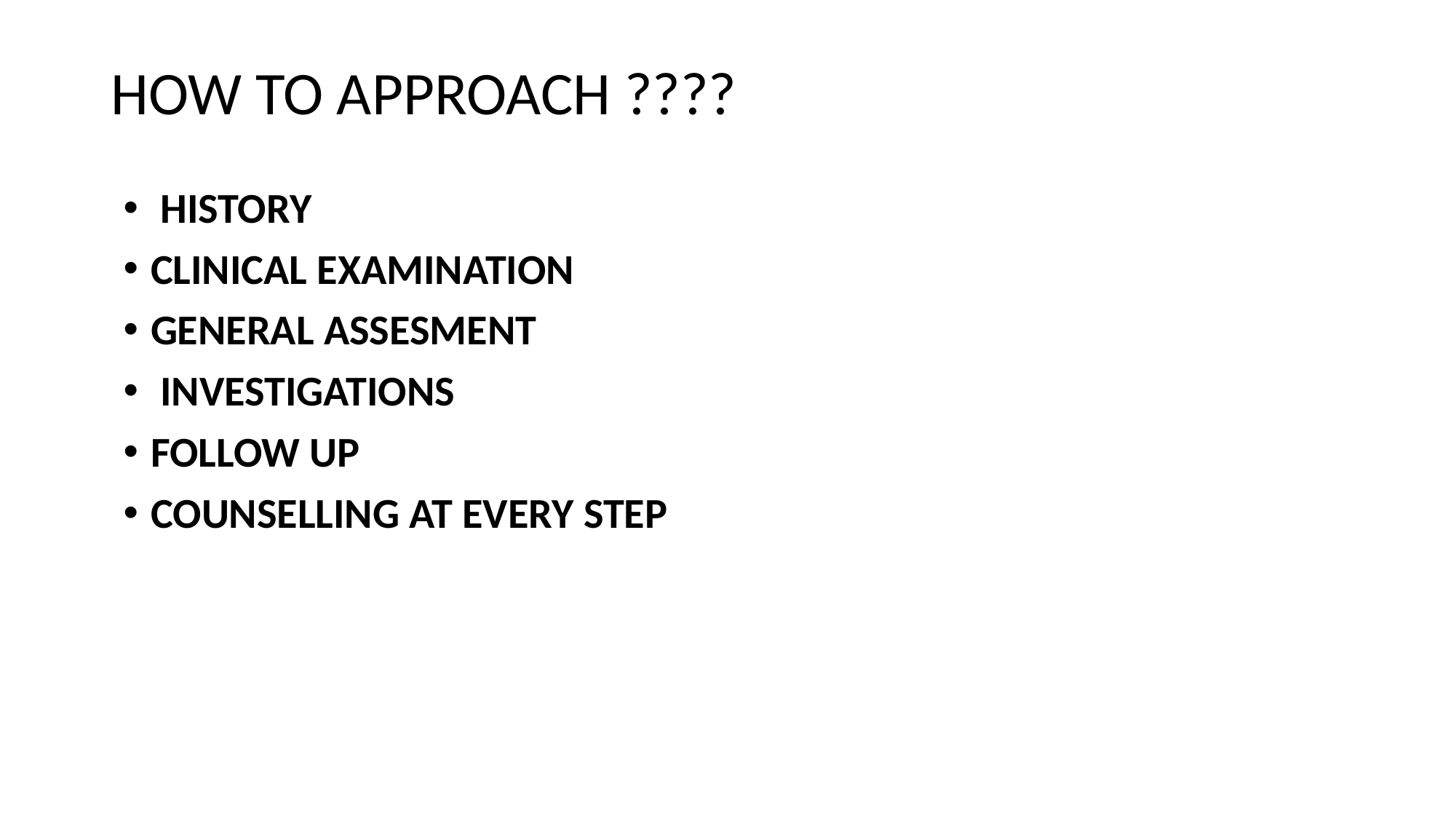

# HOW TO APPROACH ????
 HISTORY
CLINICAL EXAMINATION
GENERAL ASSESMENT
 INVESTIGATIONS
FOLLOW UP
COUNSELLING AT EVERY STEP